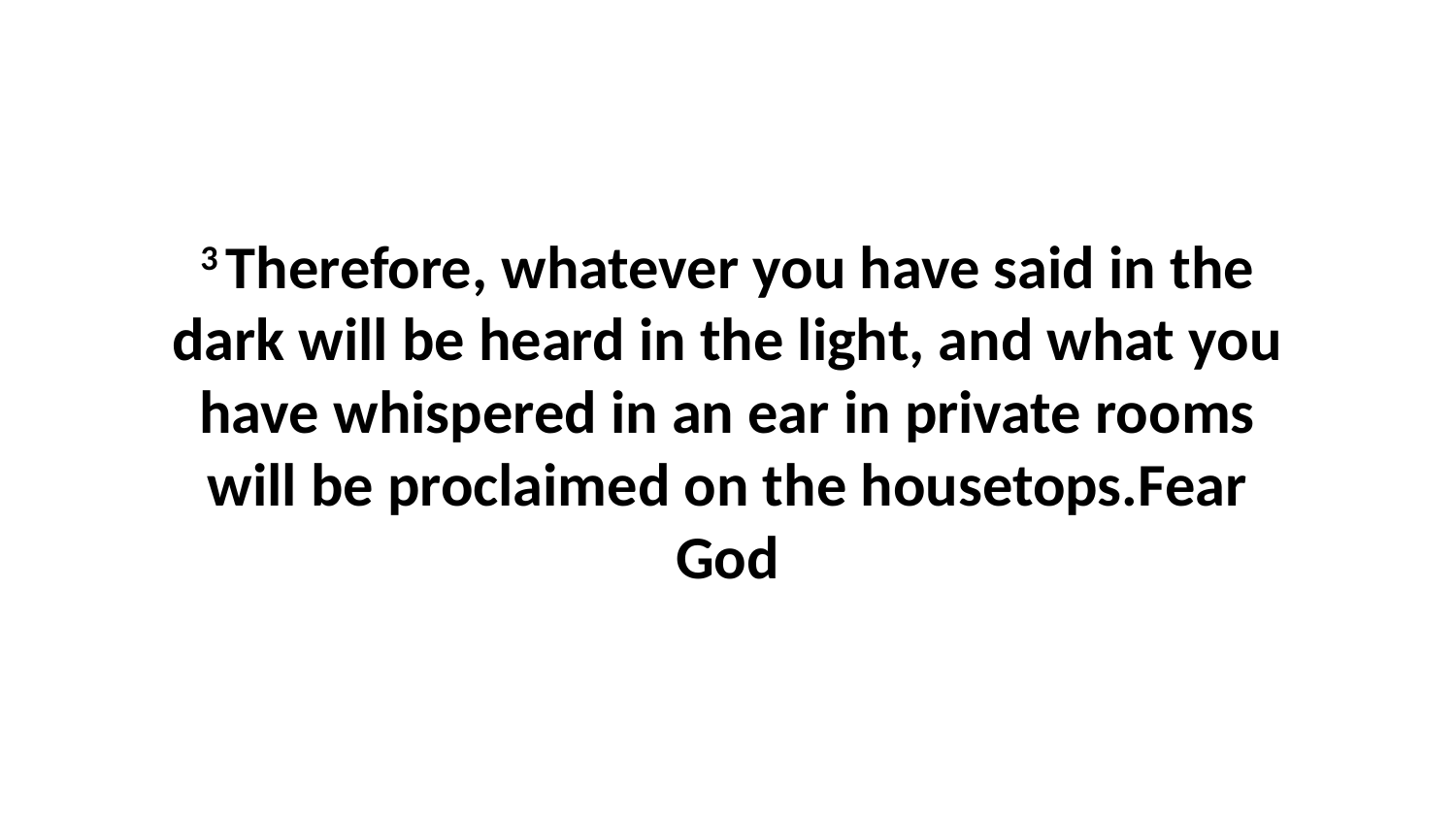

3 Therefore, whatever you have said in the dark will be heard in the light, and what you have whispered in an ear in private rooms will be proclaimed on the housetops.Fear God